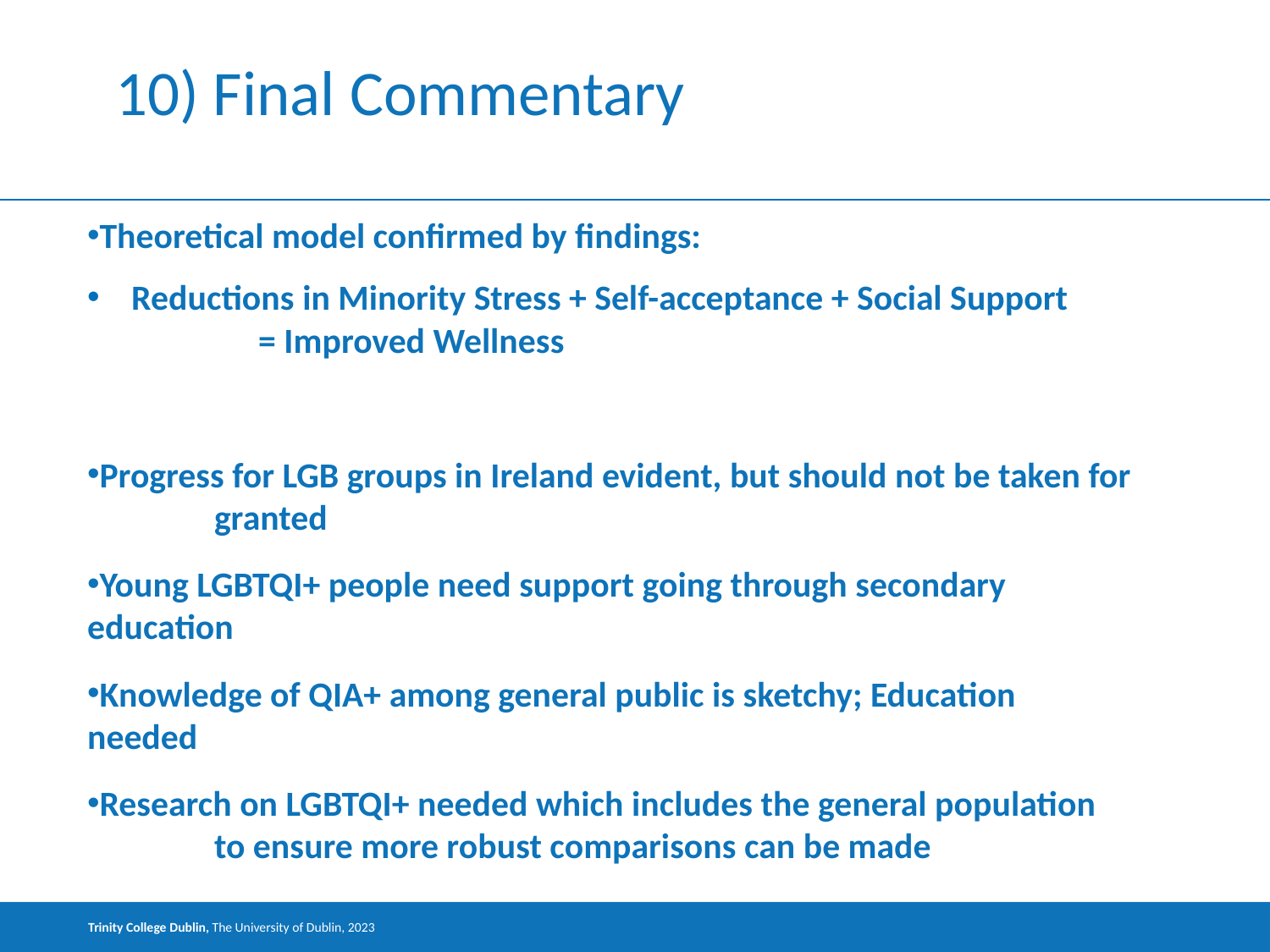

# 10) Final Commentary
Theoretical model confirmed by findings:
Reductions in Minority Stress + Self-acceptance + Social Support 		= Improved Wellness

Progress for LGB groups in Ireland evident, but should not be taken for 	granted
Young LGBTQI+ people need support going through secondary 	education
Knowledge of QIA+ among general public is sketchy; Education 	needed
Research on LGBTQI+ needed which includes the general population 	to ensure more robust comparisons can be made